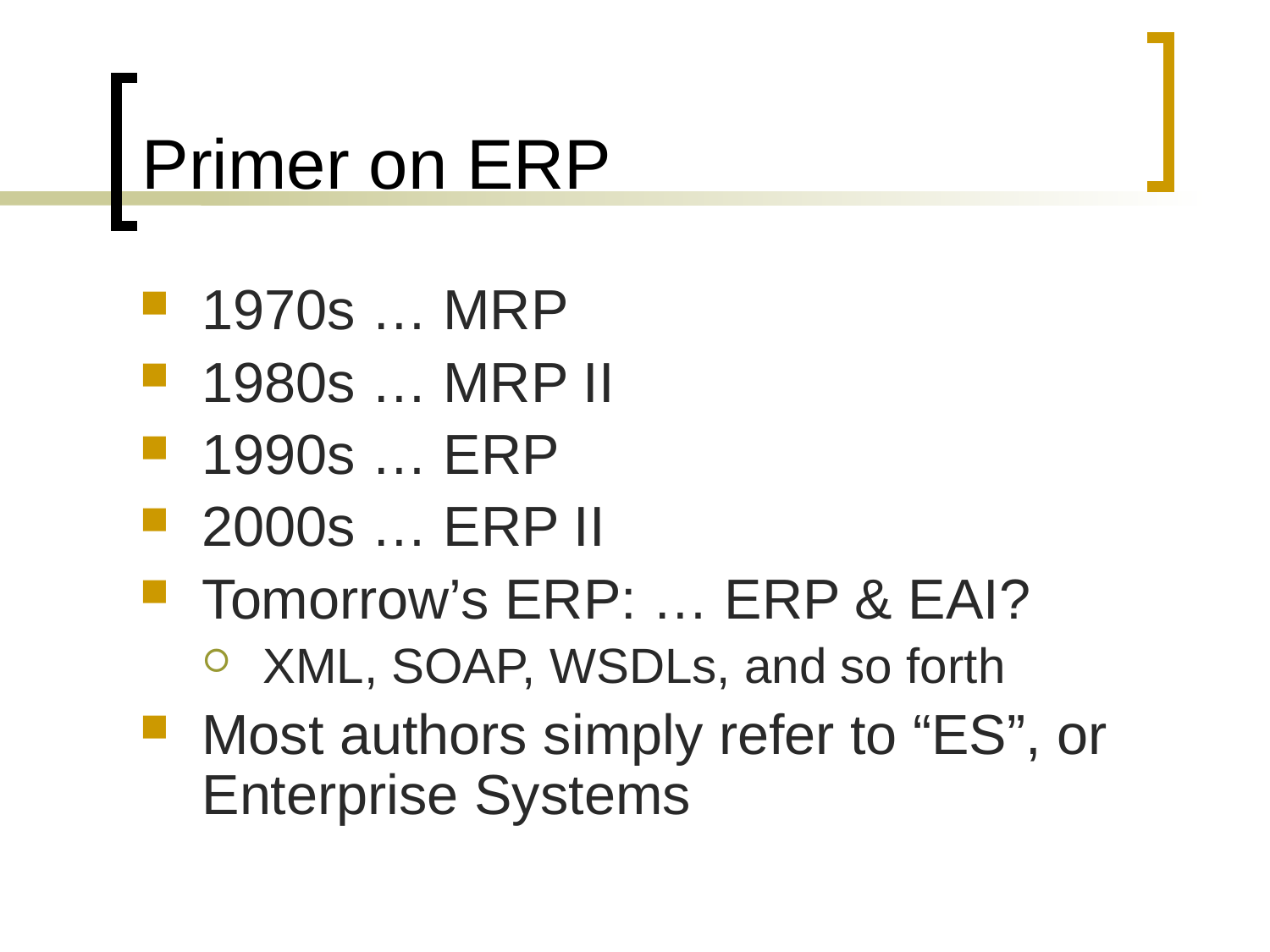

# Primer on ERP
1970s … MRP
1980s … MRP II
1990s … ERP
2000s … ERP II
Tomorrow’s ERP: … ERP & EAI?
XML, SOAP, WSDLs, and so forth
Most authors simply refer to “ES”, or Enterprise Systems